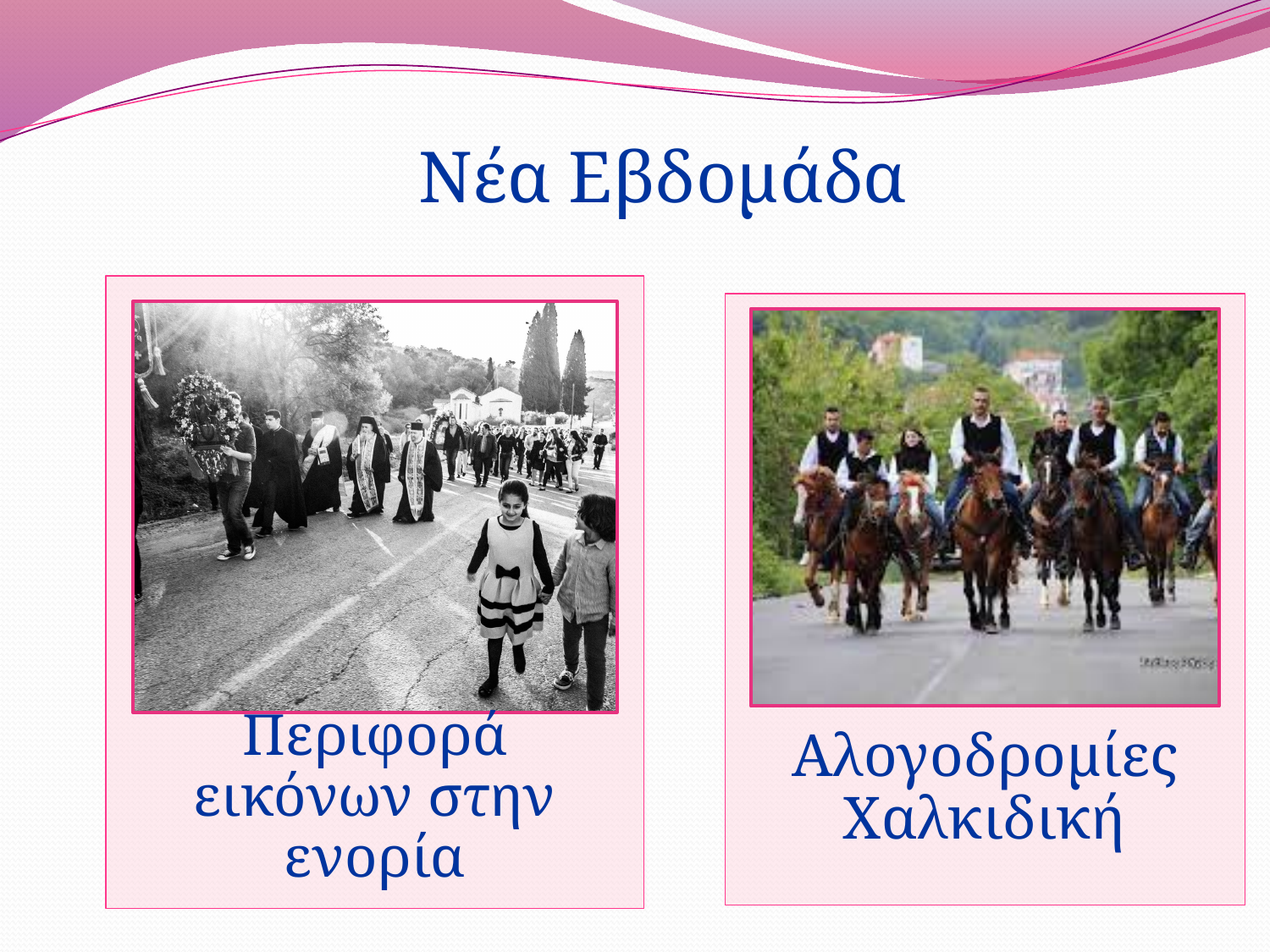

Νέα Εβδομάδα
Αλογοδρομίες Χαλκιδική
Περιφορά εικόνων στην ενορία